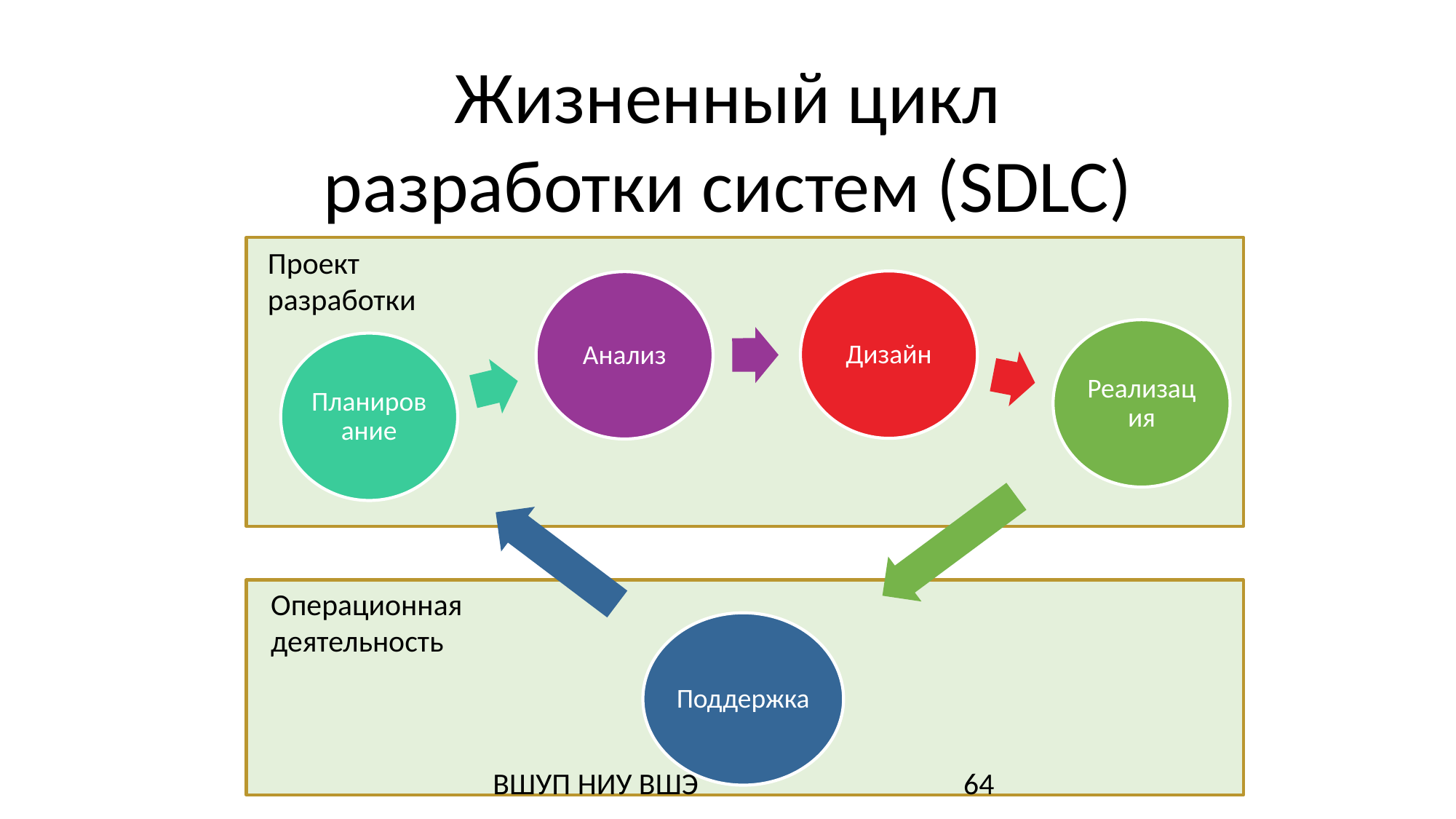

# Жизненный цикл разработки систем (SDLC)

Проект разработки
Дизайн

Реализация

Поддержка

Планирование

Анализ

Операционная деятельность
ВШУП НИУ ВШЭ
64